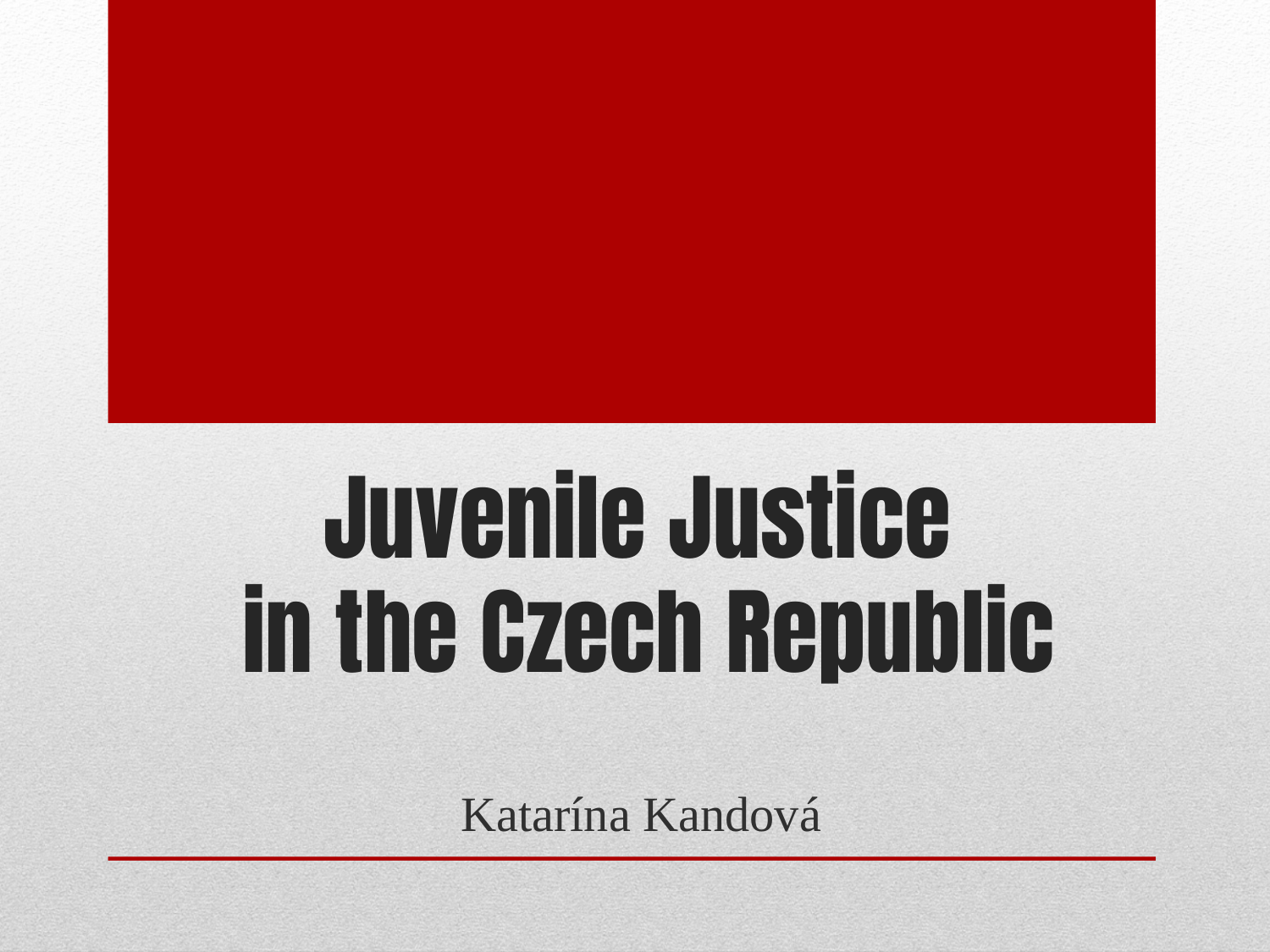

# Juvenile Justice in the Czech Republic
Katarína Kandová